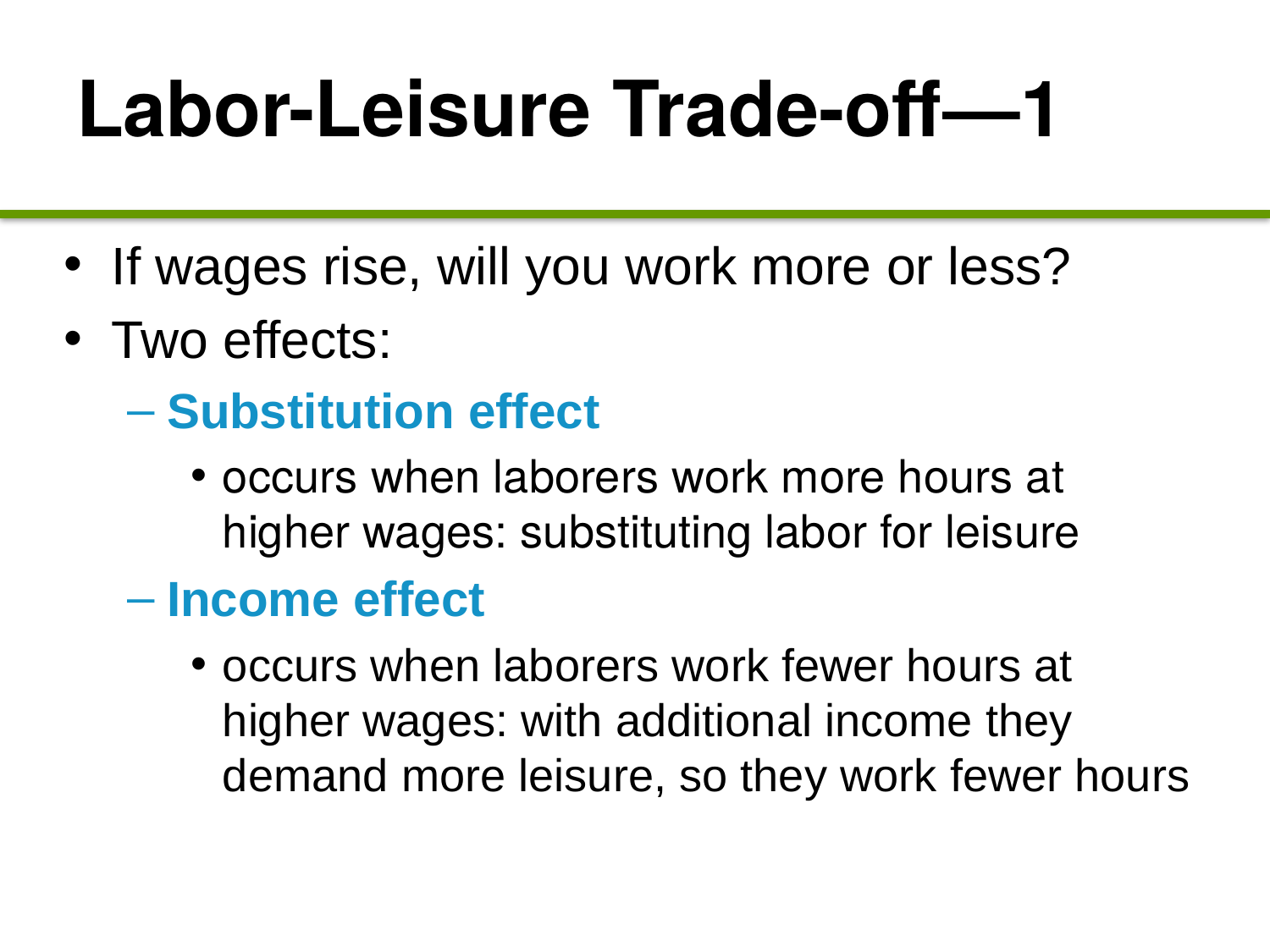

# Labor-Leisure Trade-off—1
If wages rise, will you work more or less?
Two effects:
Substitution effect
occurs when laborers work more hours at higher wages: substituting labor for leisure
Income effect
occurs when laborers work fewer hours at higher wages: with additional income they demand more leisure, so they work fewer hours